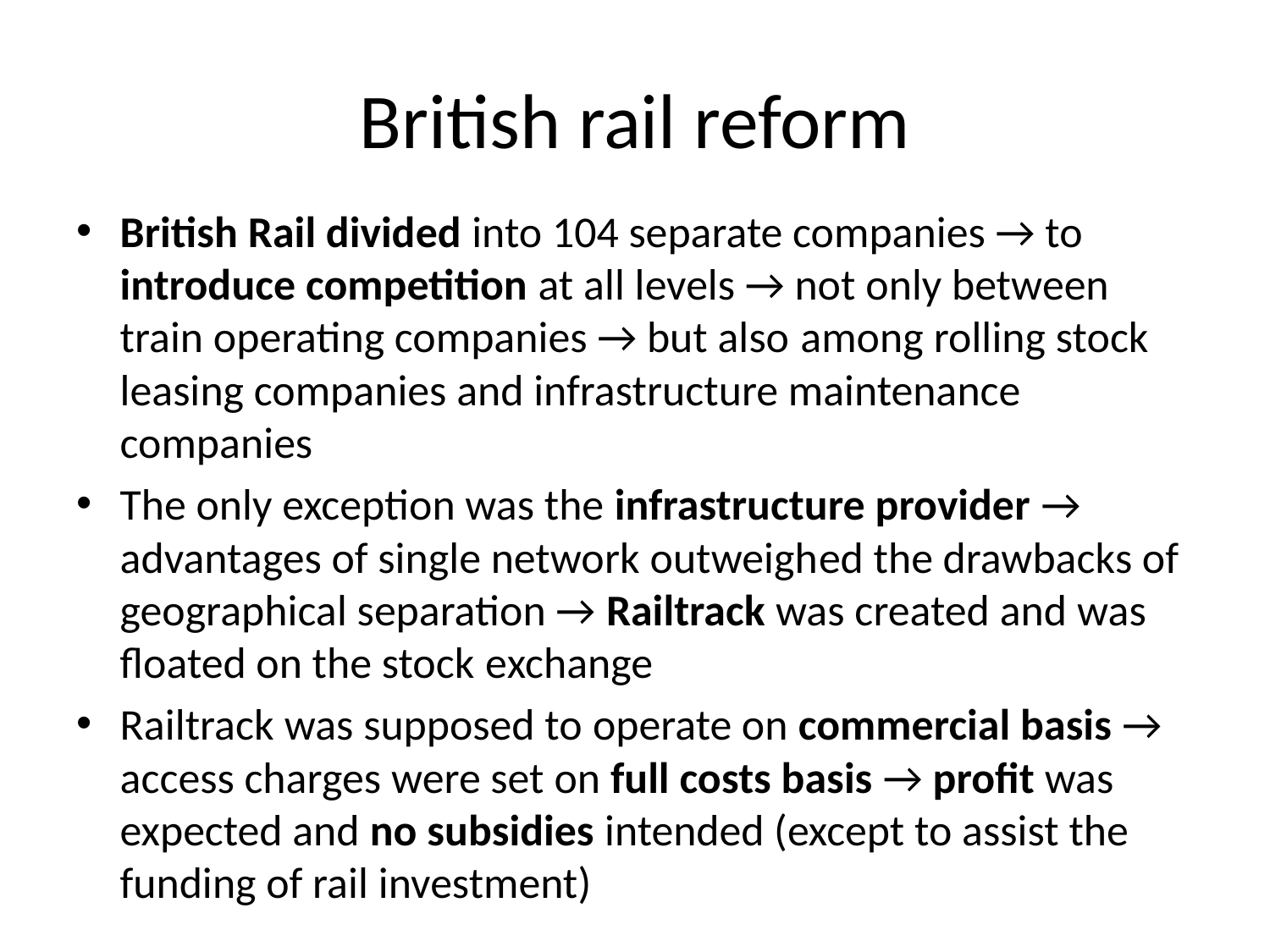

# British rail reform
British Rail divided into 104 separate companies → to introduce competition at all levels → not only between train operating companies → but also among rolling stock leasing companies and infrastructure maintenance companies
The only exception was the infrastructure provider → advantages of single network outweighed the drawbacks of geographical separation → Railtrack was created and was floated on the stock exchange
Railtrack was supposed to operate on commercial basis → access charges were set on full costs basis → profit was expected and no subsidies intended (except to assist the funding of rail investment)